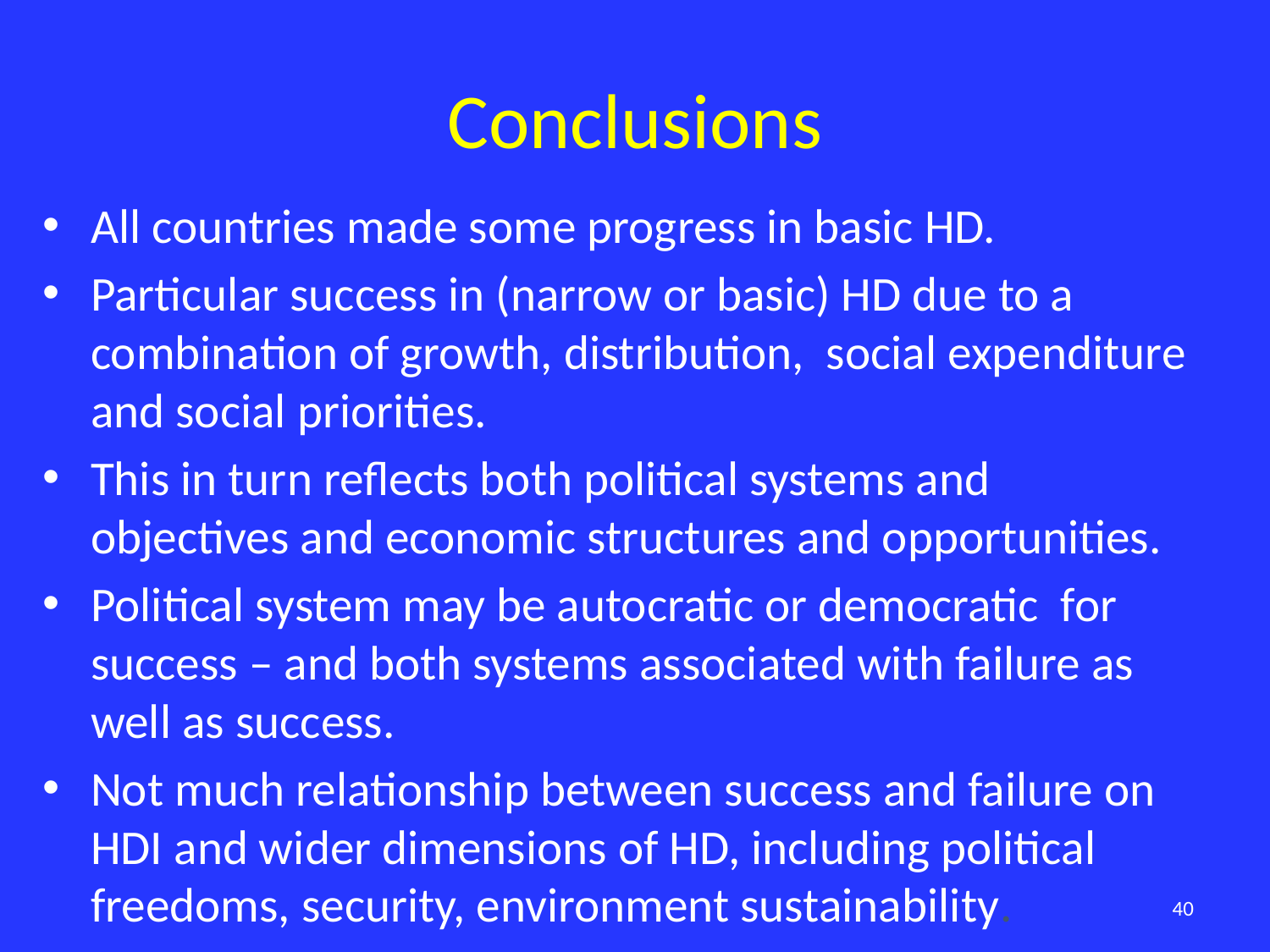

# Conclusions
All countries made some progress in basic HD.
Particular success in (narrow or basic) HD due to a combination of growth, distribution,  social expenditure and social priorities.
This in turn reflects both political systems and objectives and economic structures and opportunities.
Political system may be autocratic or democratic  for success – and both systems associated with failure as well as success.
Not much relationship between success and failure on HDI and wider dimensions of HD, including political freedoms, security, environment sustainability.
40